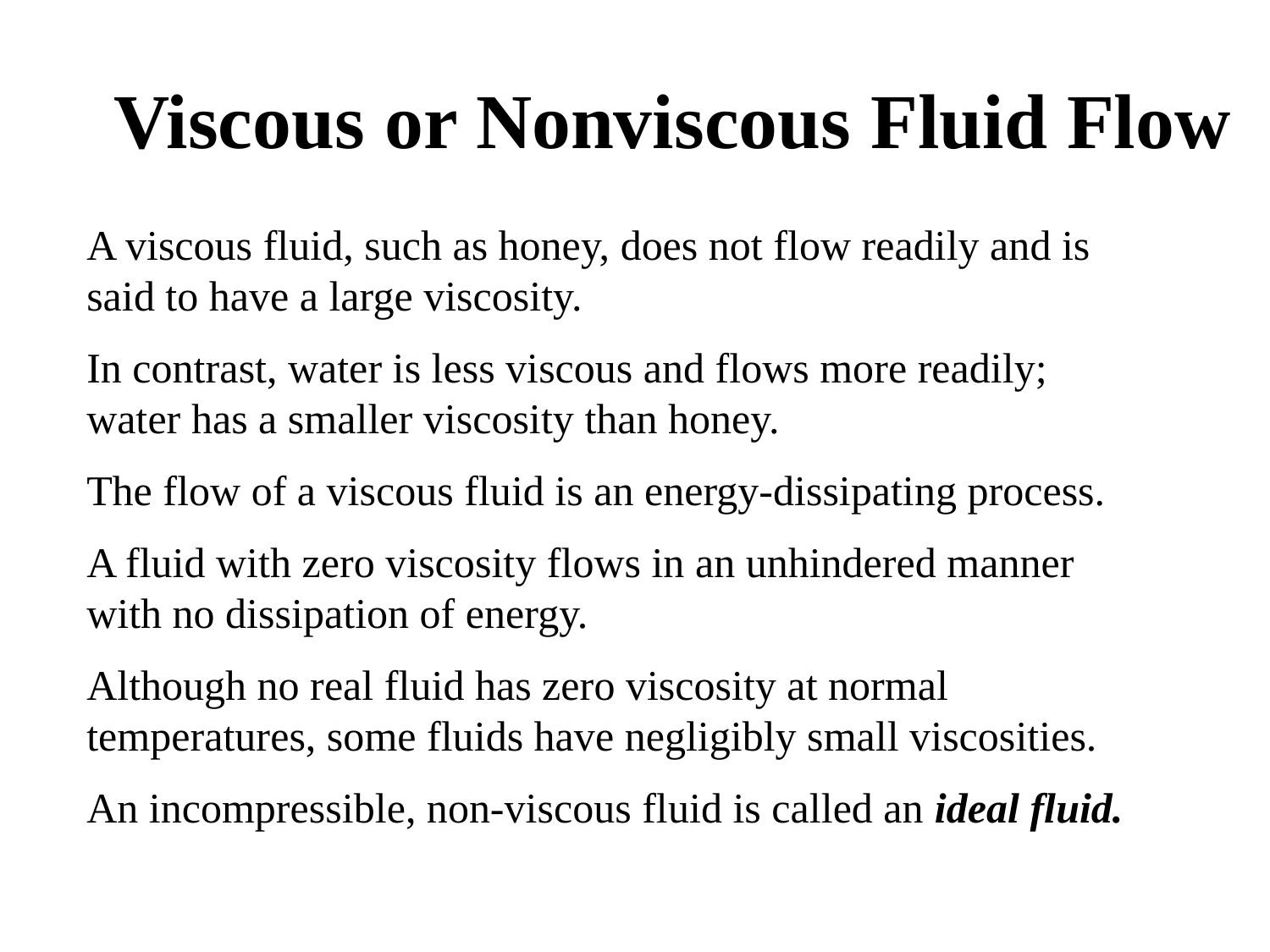

# Viscous or Nonviscous Fluid Flow
A viscous fluid, such as honey, does not flow readily and is said to have a large viscosity.
In contrast, water is less viscous and flows more readily; water has a smaller viscosity than honey.
The flow of a viscous fluid is an energy-dissipating process.
A fluid with zero viscosity flows in an unhindered manner with no dissipation of energy.
Although no real fluid has zero viscosity at normal temperatures, some fluids have negligibly small viscosities.
An incompressible, non-viscous fluid is called an ideal fluid.